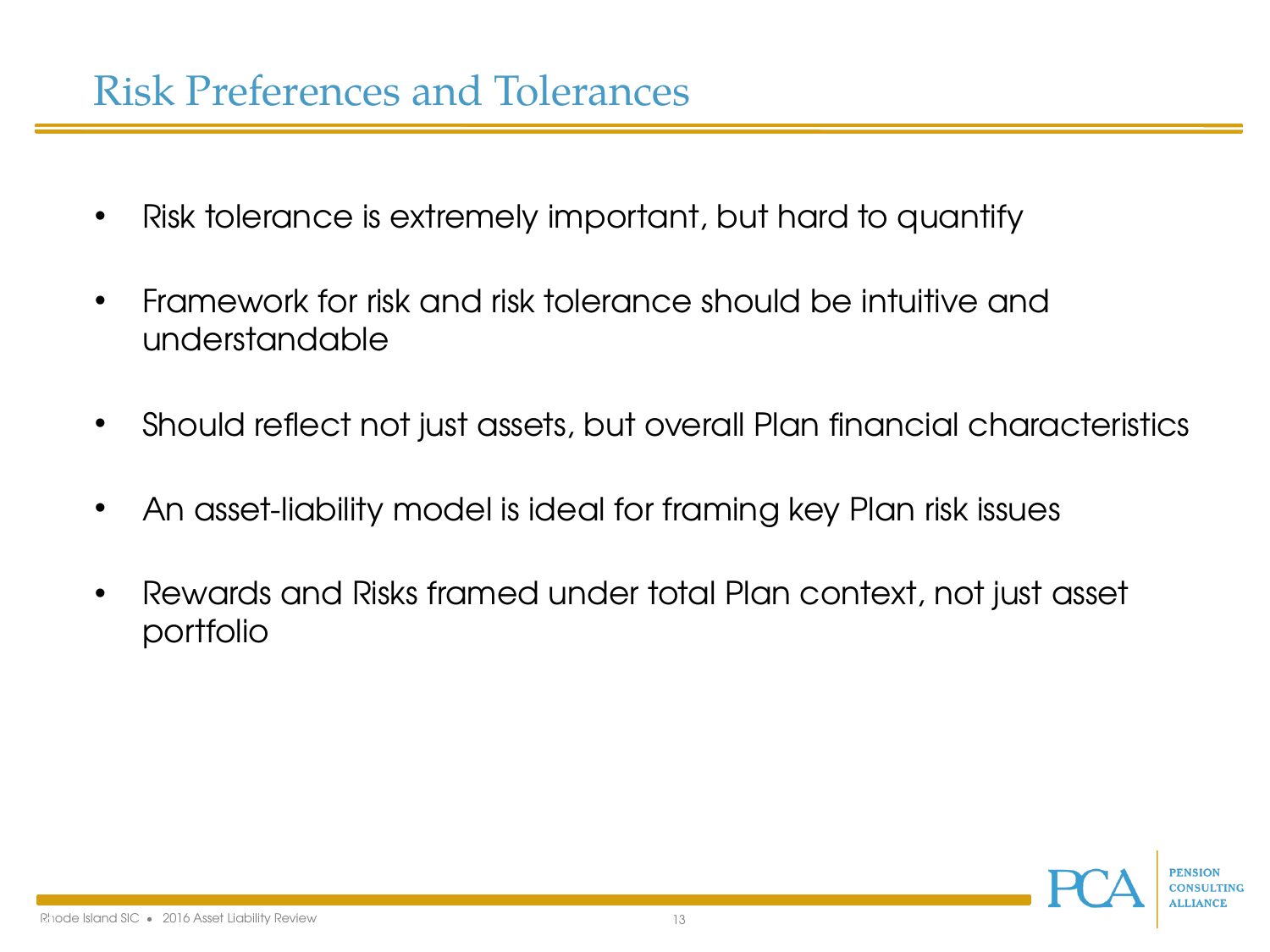

Risk Preferences and Tolerances
Risk tolerance is extremely important, but hard to quantify

Framework for risk and risk tolerance should be intuitive and understandable

Should reflect not just assets, but overall Plan financial characteristics

An asset-liability model is ideal for framing key Plan risk issues

Rewards and Risks framed under total Plan context, not just asset portfolio